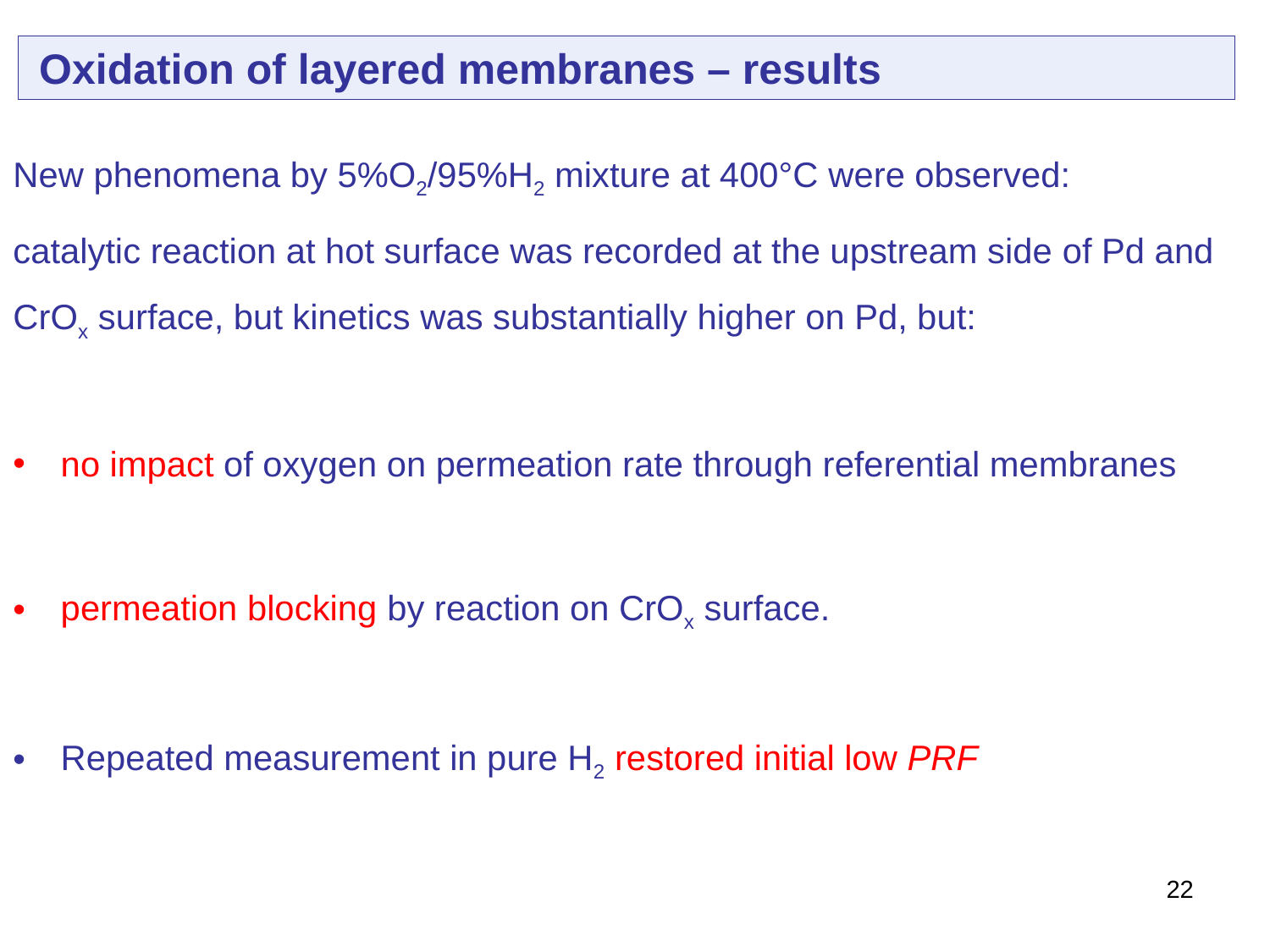

Oxidation of layered membranes – results
New phenomena by 5%O2/95%H2 mixture at 400°C were observed:
catalytic reaction at hot surface was recorded at the upstream side of Pd and CrOx surface, but kinetics was substantially higher on Pd, but:

no impact of oxygen on permeation rate through referential membranes

permeation blocking by reaction on CrOx surface.

Repeated measurement in pure H2 restored initial low PRF
22